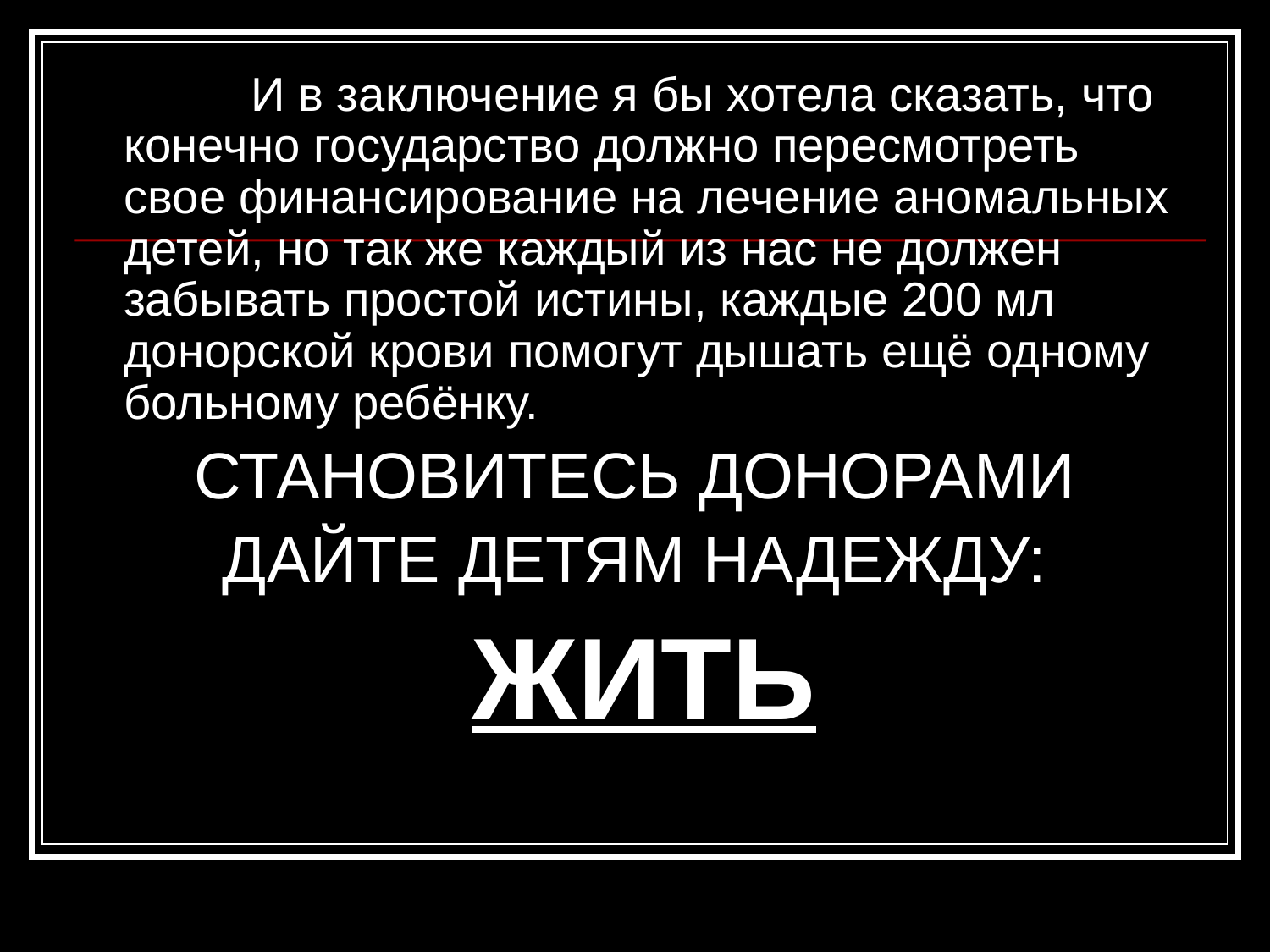

И в заключение я бы хотела сказать, что конечно государство должно пересмотреть свое финансирование на лечение аномальных детей, но так же каждый из нас не должен забывать простой истины, каждые 200 мл донорской крови помогут дышать ещё одному больному ребёнку.
СТАНОВИТЕСЬ ДОНОРАМИ
ДАЙТЕ ДЕТЯМ НАДЕЖДУ:
 ЖИТЬ